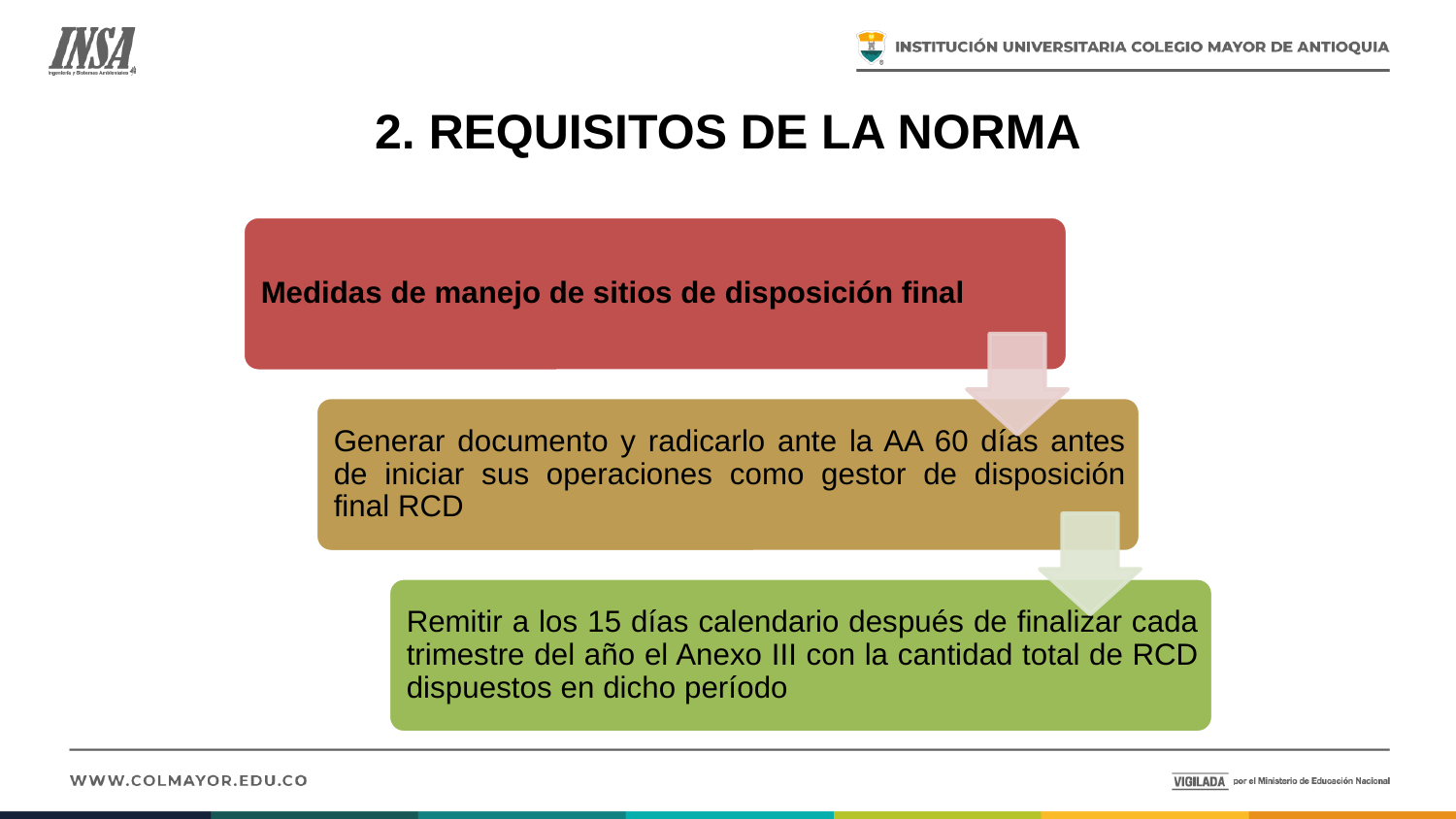

2. REQUISITOS DE LA NORMA
Medidas de manejo de sitios de disposición final
Generar documento y radicarlo ante la AA 60 días antes de iniciar sus operaciones como gestor de disposición final RCD
Remitir a los 15 días calendario después de finalizar cada trimestre del año el Anexo III con la cantidad total de RCD dispuestos en dicho período